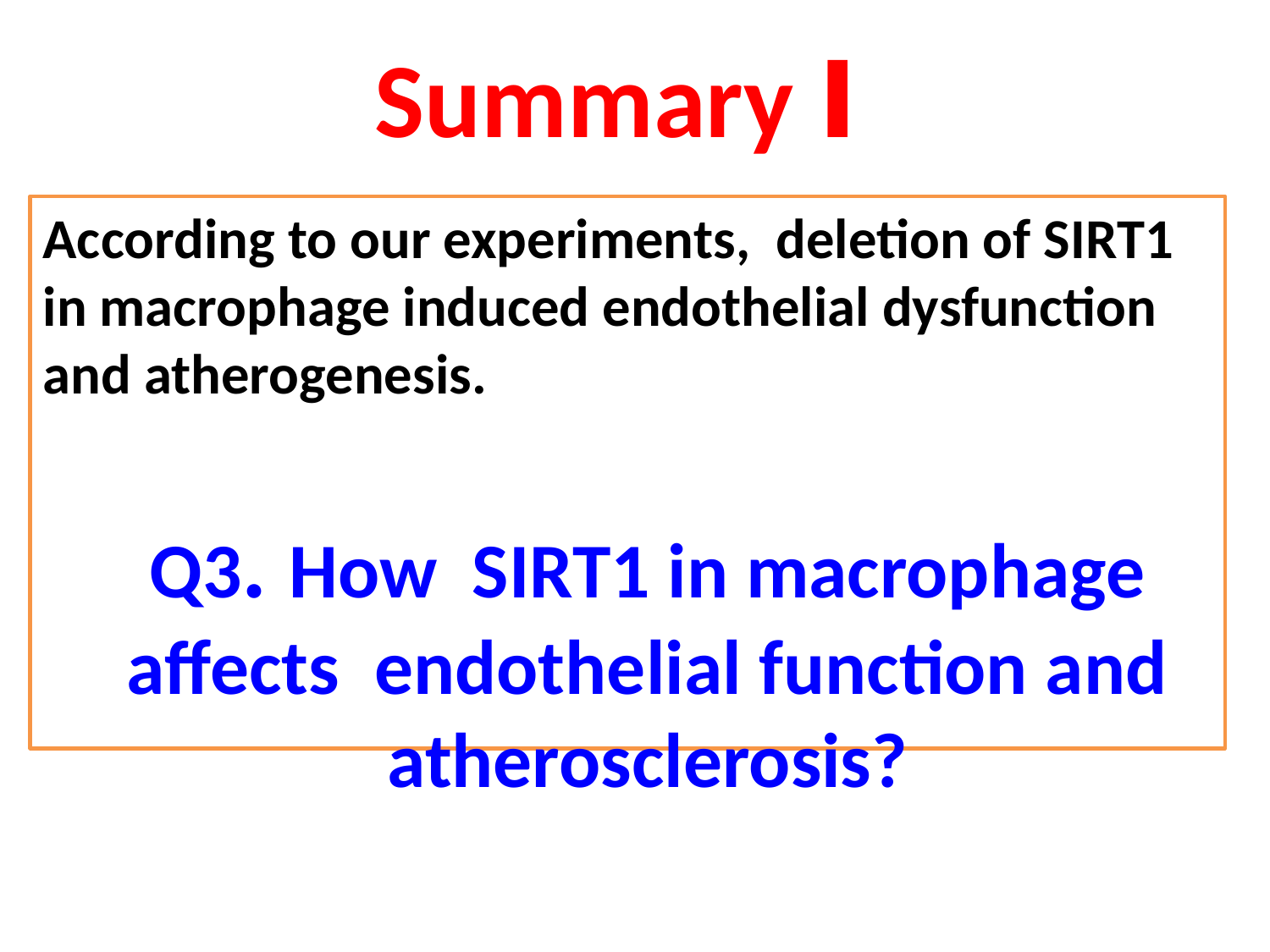

# Summary Ⅰ
According to our experiments,  deletion of SIRT1 in macrophage induced endothelial dysfunction and atherogenesis.
Q3. How  SIRT1 in macrophage affects  endothelial function and atherosclerosis?